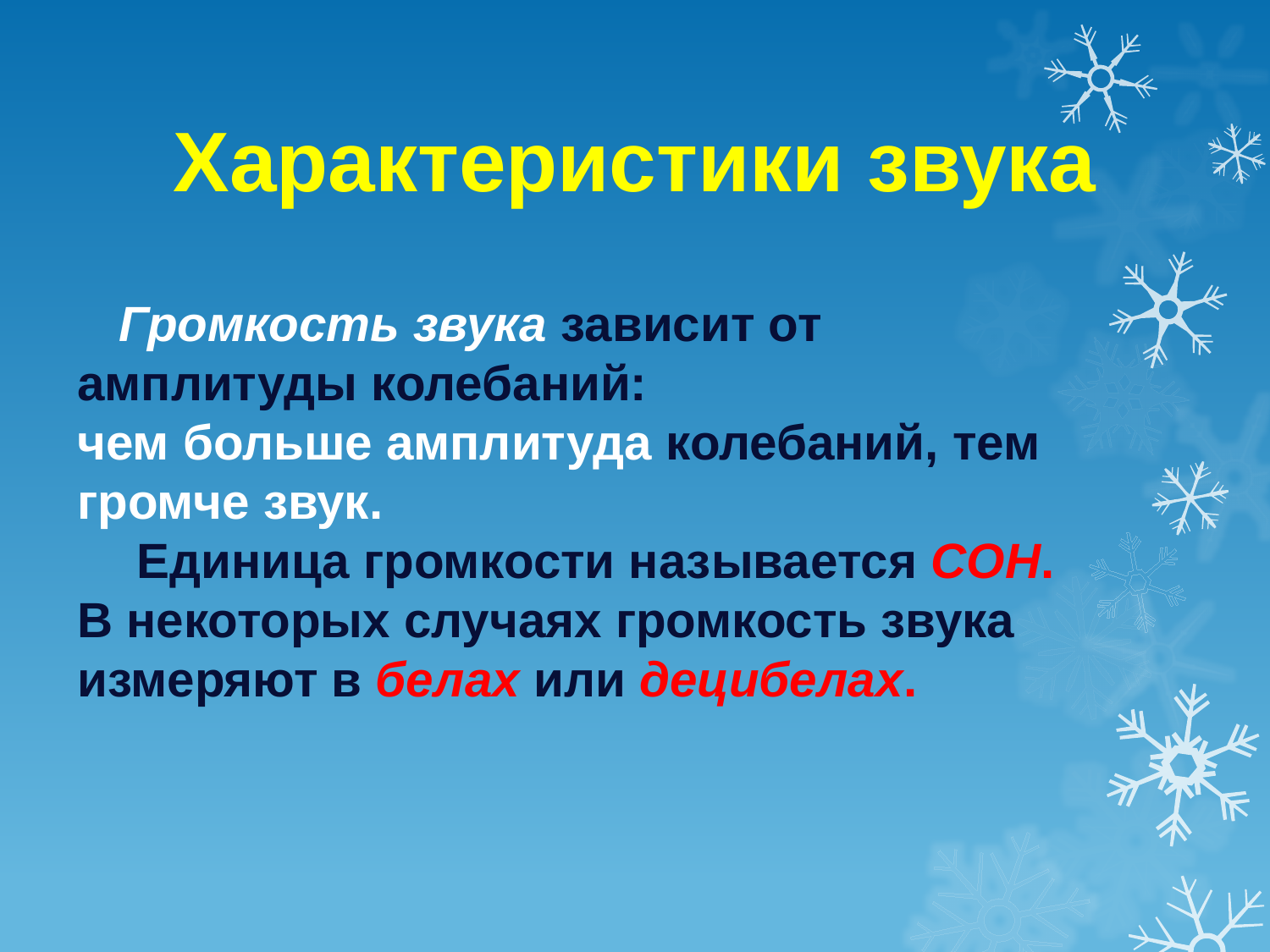

# Характеристики звука

   Громкость звука зависит от амплитуды колебаний:
чем больше амплитуда колебаний, тем громче звук.
   Единица громкости называется СОН.
В некоторых случаях громкость звука измеряют в белах или децибелах.